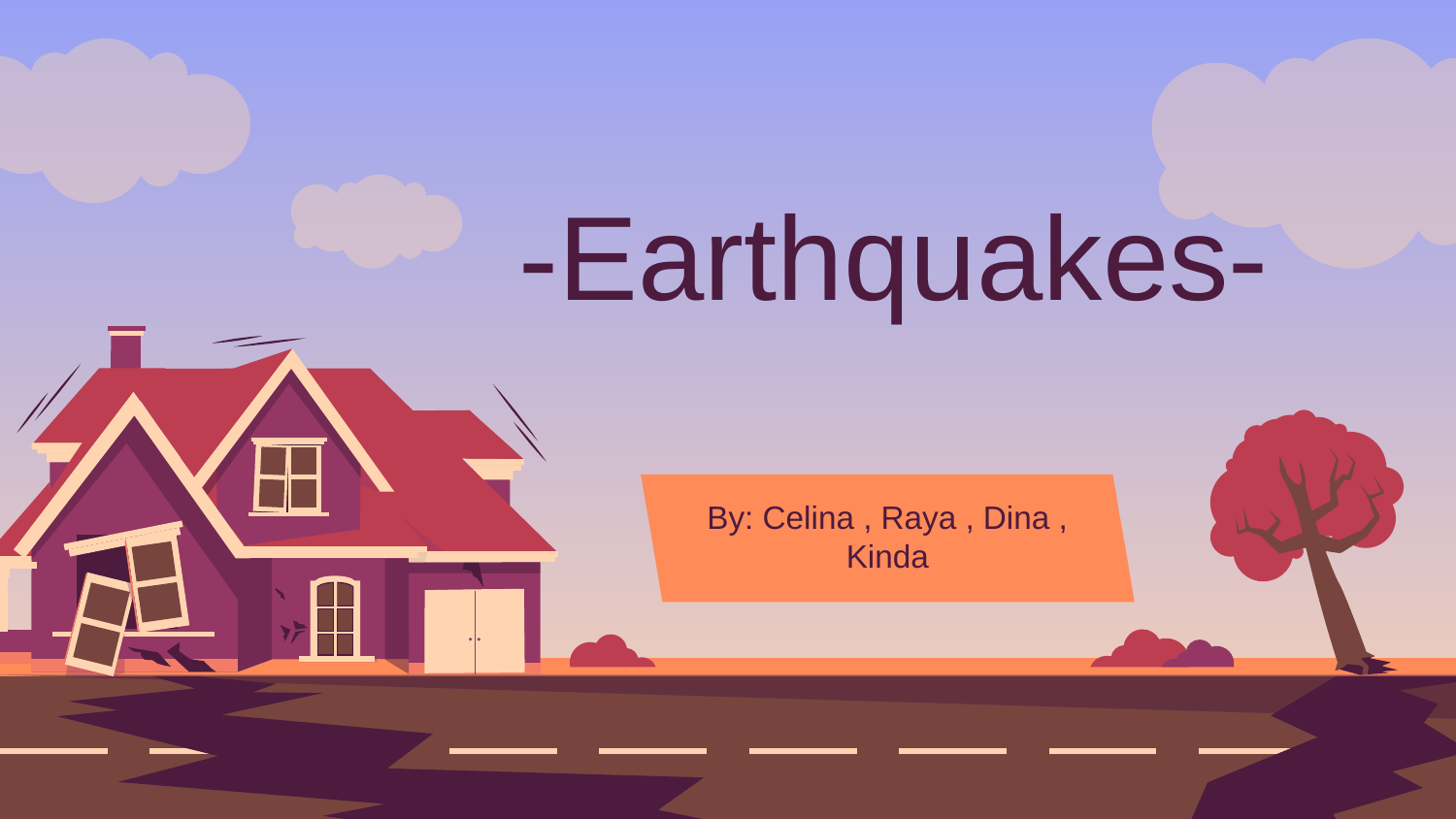

# -Earthquakes-

By: Celina , Raya , Dina , Kinda